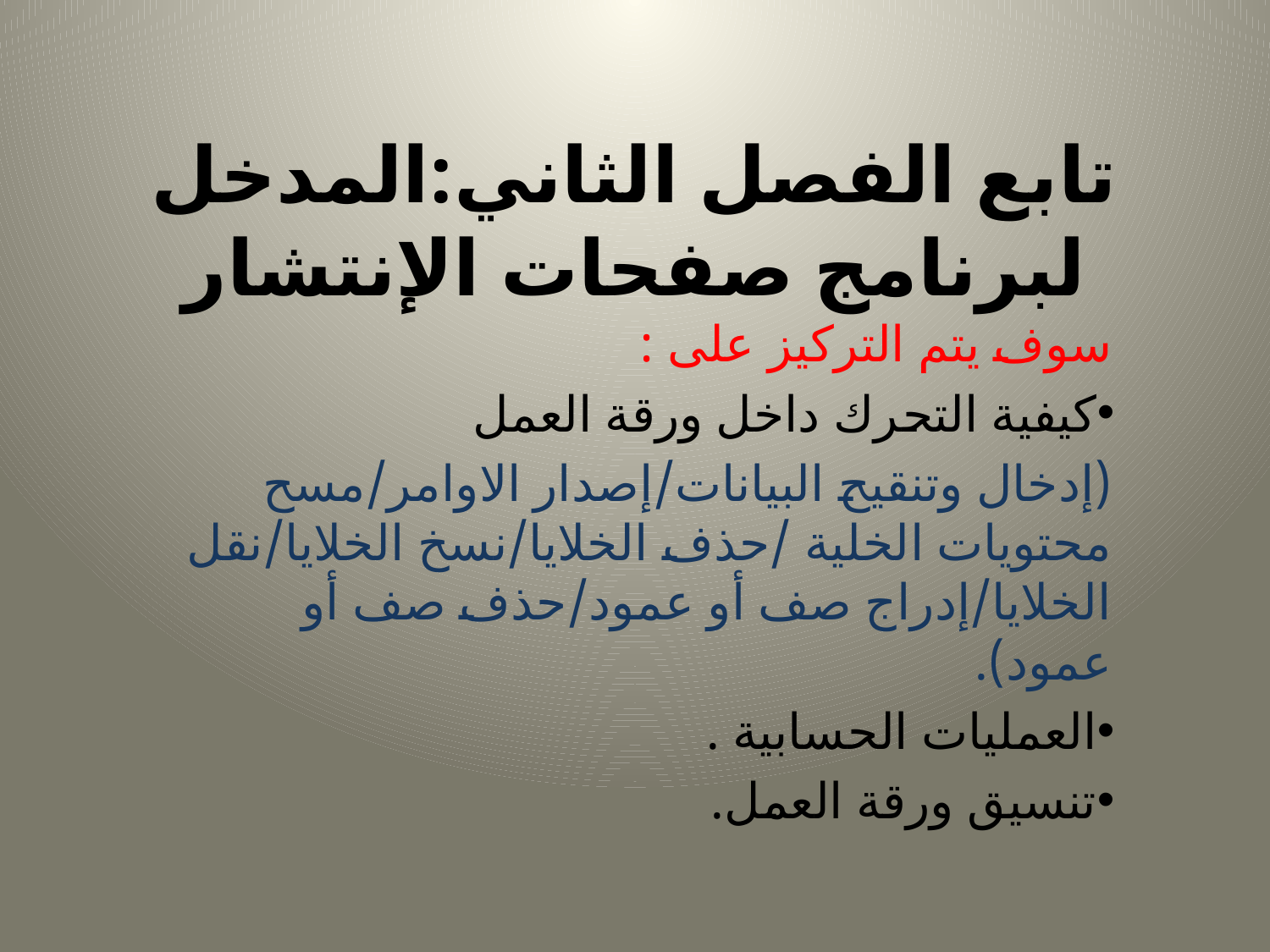

# تابع الفصل الثاني:المدخل لبرنامج صفحات الإنتشار
سوف يتم التركيز على :
كيفية التحرك داخل ورقة العمل
(إدخال وتنقيح البيانات/إصدار الاوامر/مسح محتويات الخلية /حذف الخلايا/نسخ الخلايا/نقل الخلايا/إدراج صف أو عمود/حذف صف أو عمود).
العمليات الحسابية .
تنسيق ورقة العمل.